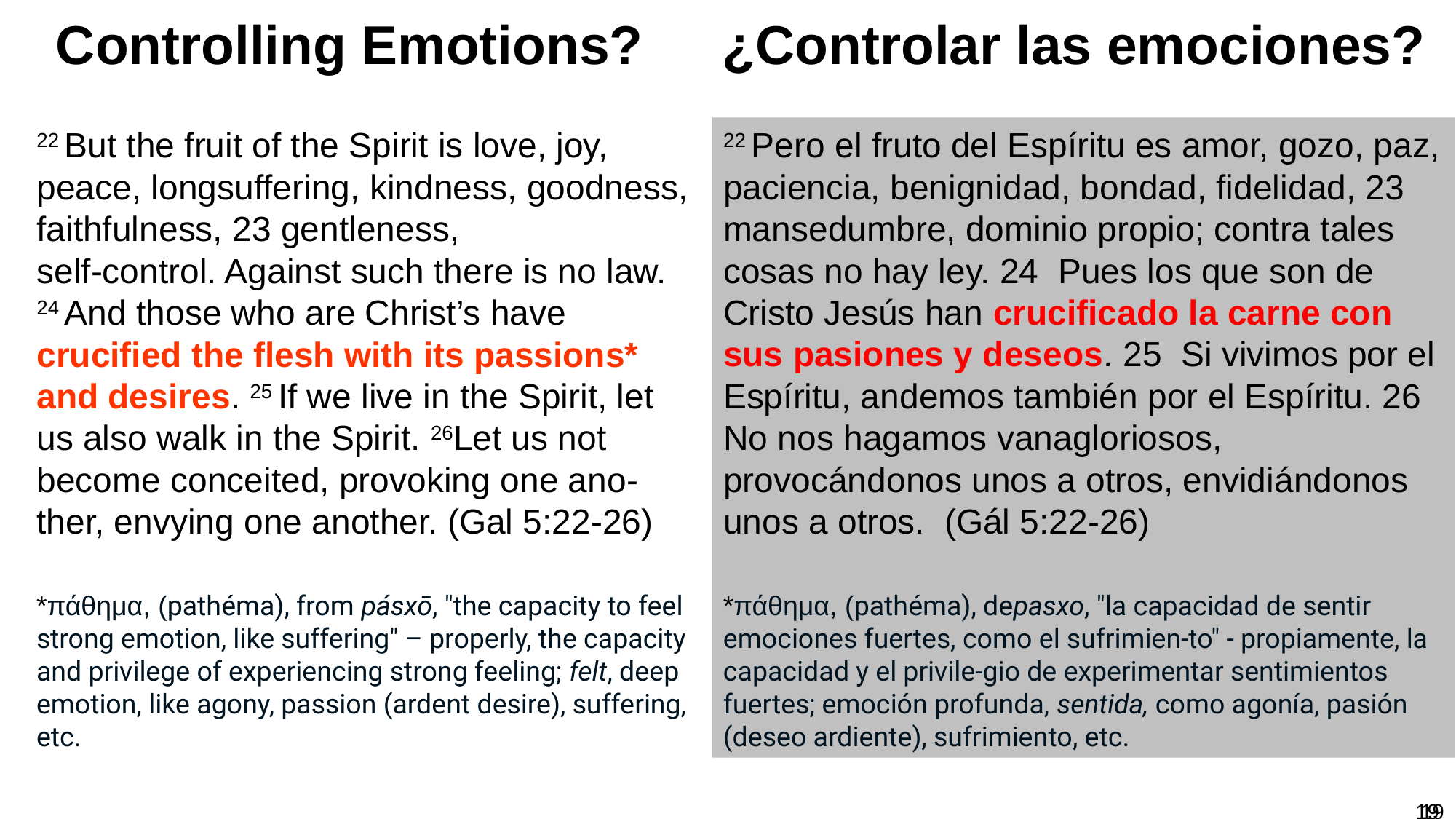

# Controlling Emotions?
¿Controlar las emociones?
22 Pero el fruto del Espíritu es amor, gozo, paz, paciencia, benignidad, bondad, fidelidad, 23  mansedumbre, dominio propio; contra tales cosas no hay ley. 24  Pues los que son de Cristo Jesús han crucificado la carne con sus pasiones y deseos. 25  Si vivimos por el Espíritu, andemos también por el Espíritu. 26  No nos hagamos vanagloriosos, provocándonos unos a otros, envidiándonos unos a otros.  (Gál 5:22-26)
22 But the fruit of the Spirit is love, joy, peace, longsuffering, kindness, goodness, faithfulness, 23 gentleness,
self-control. Against such there is no law. 24 And those who are Christ’s have crucified the flesh with its passions* and desires. 25 If we live in the Spirit, let us also walk in the Spirit. 26Let us not become conceited, provoking one ano-ther, envying one another. (Gal 5:22-26)
*πάθημα, (pathéma), from pásxō, "the capacity to feel strong emotion, like suffering" – properly, the capacity and privilege of experiencing strong feeling; felt, deep emotion, like agony, passion (ardent desire), suffering, etc.
*πάθημα, (pathéma), depasxo, "la capacidad de sentir emociones fuertes, como el sufrimien-to" - propiamente, la capacidad y el privile-gio de experimentar sentimientos fuertes; emoción profunda, sentida, como agonía, pasión (deseo ardiente), sufrimiento, etc.
19
19